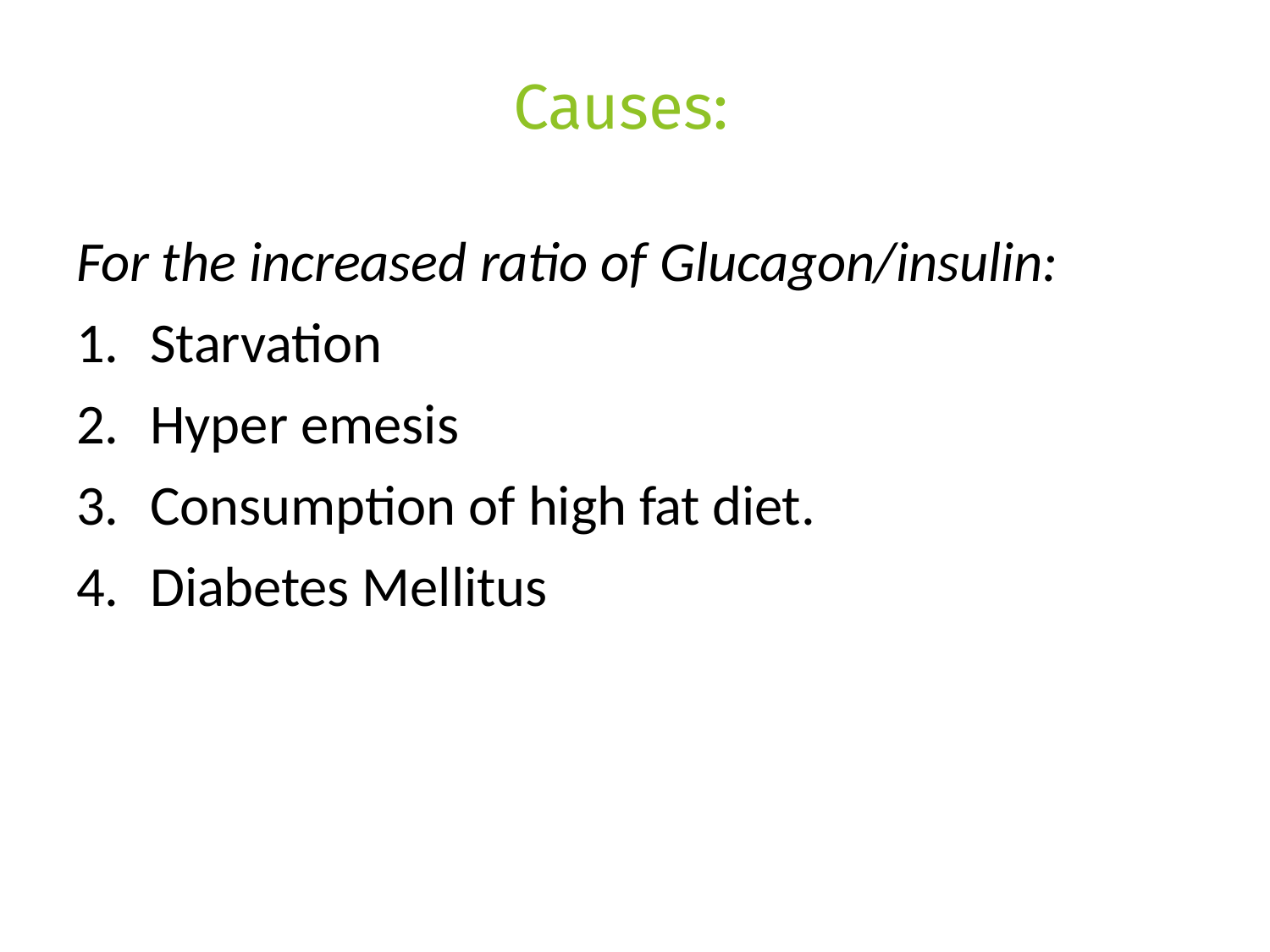

# Causes:
For the increased ratio of Glucagon/insulin:
Starvation
Hyper emesis
Consumption of high fat diet.
Diabetes Mellitus